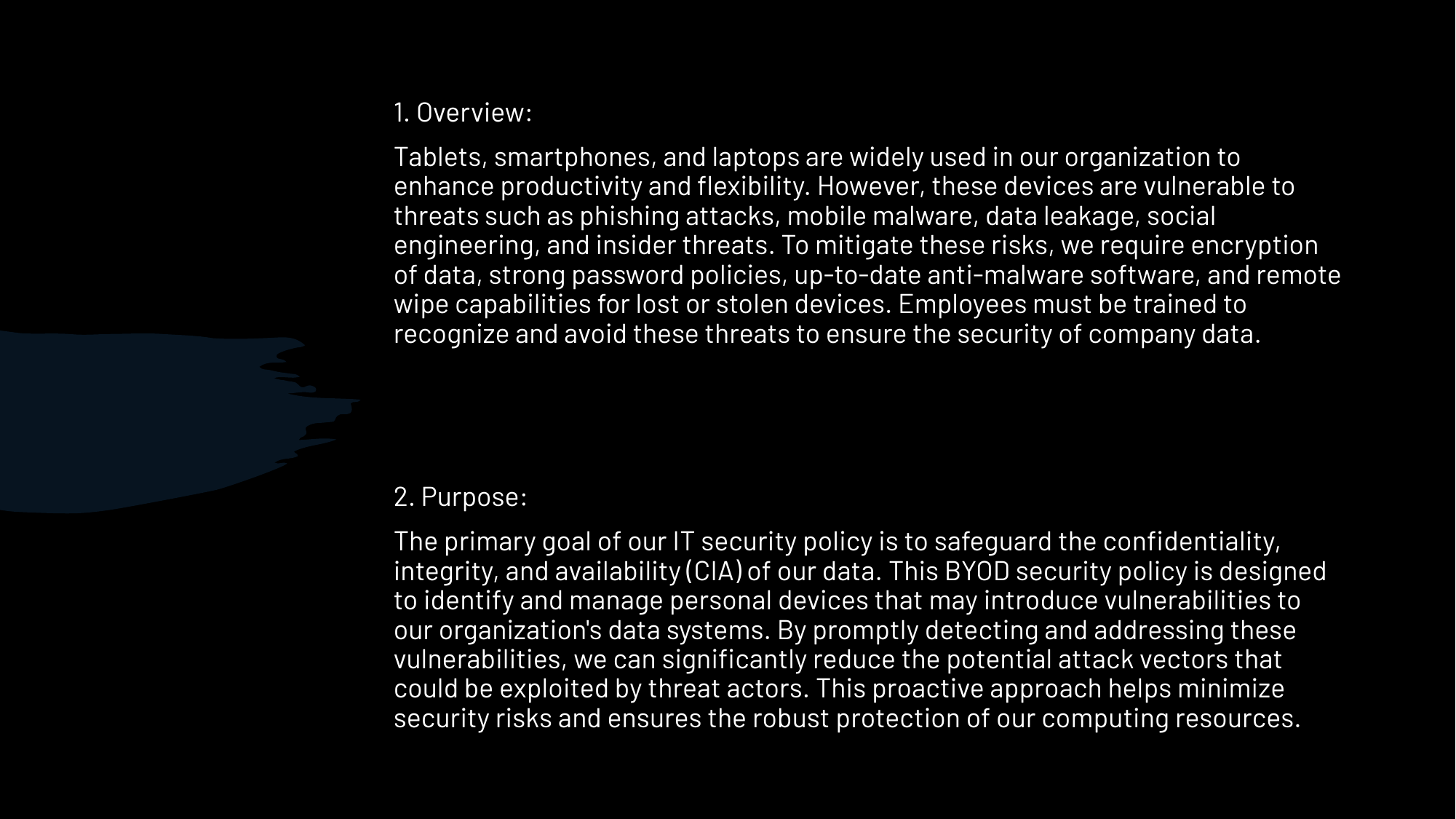

1. Overview:
Tablets, smartphones, and laptops are widely used in our organization to enhance productivity and flexibility. However, these devices are vulnerable to threats such as phishing attacks, mobile malware, data leakage, social engineering, and insider threats. To mitigate these risks, we require encryption of data, strong password policies, up-to-date anti-malware software, and remote wipe capabilities for lost or stolen devices. Employees must be trained to recognize and avoid these threats to ensure the security of company data.

2. Purpose:
The primary goal of our IT security policy is to safeguard the confidentiality, integrity, and availability (CIA) of our data. This BYOD security policy is designed to identify and manage personal devices that may introduce vulnerabilities to our organization's data systems. By promptly detecting and addressing these vulnerabilities, we can significantly reduce the potential attack vectors that could be exploited by threat actors. This proactive approach helps minimize security risks and ensures the robust protection of our computing resources.